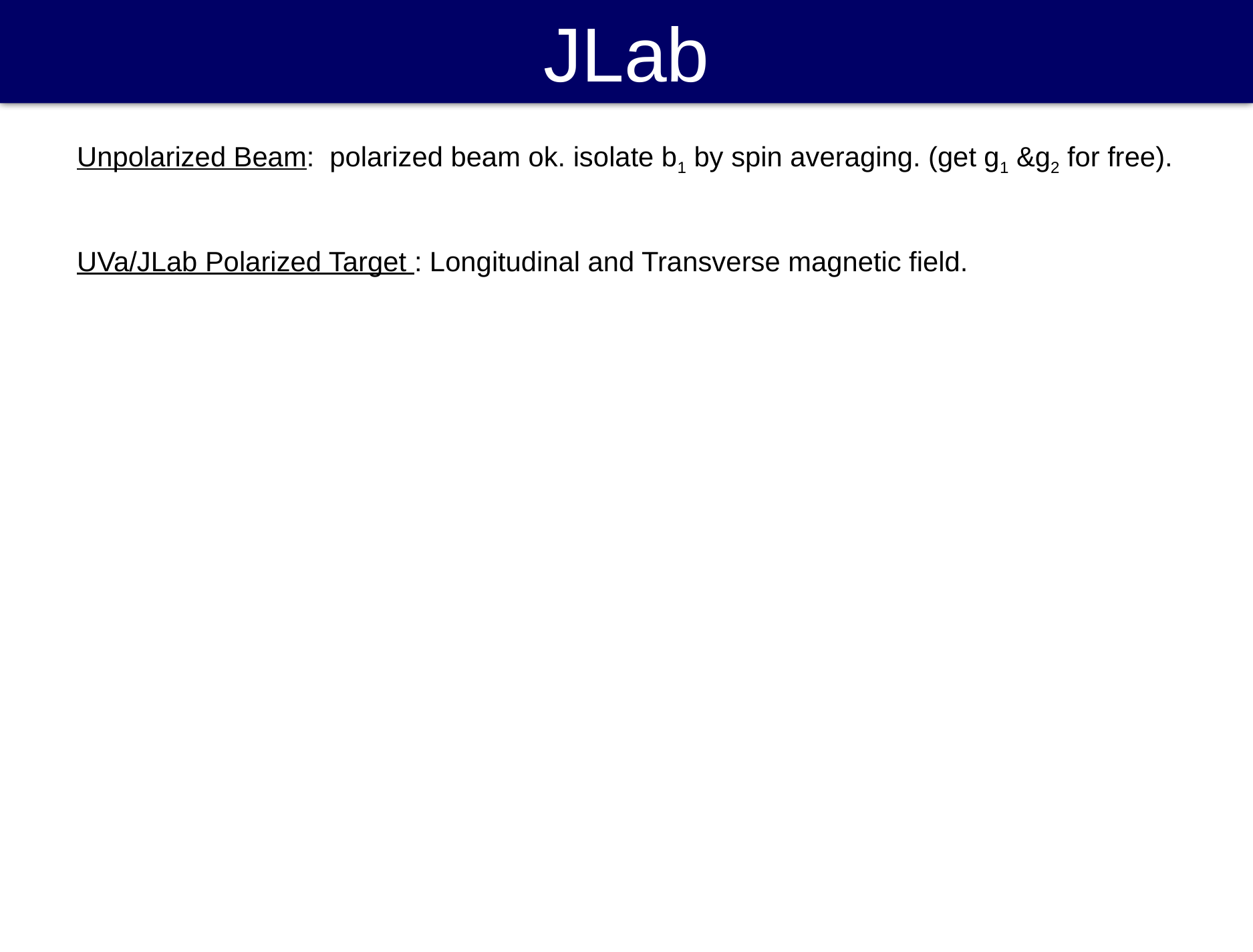

# JLab
Unpolarized Beam:  polarized beam ok. isolate b1 by spin averaging. (get g1 &g2 for free).

UVa/JLab Polarized Target : Longitudinal and Transverse magnetic field.
Vector polarization determined by standard NMR, then simple relation for tensor pol:

Crabb et al. had some limited success in enhancing the tensor polarization in past